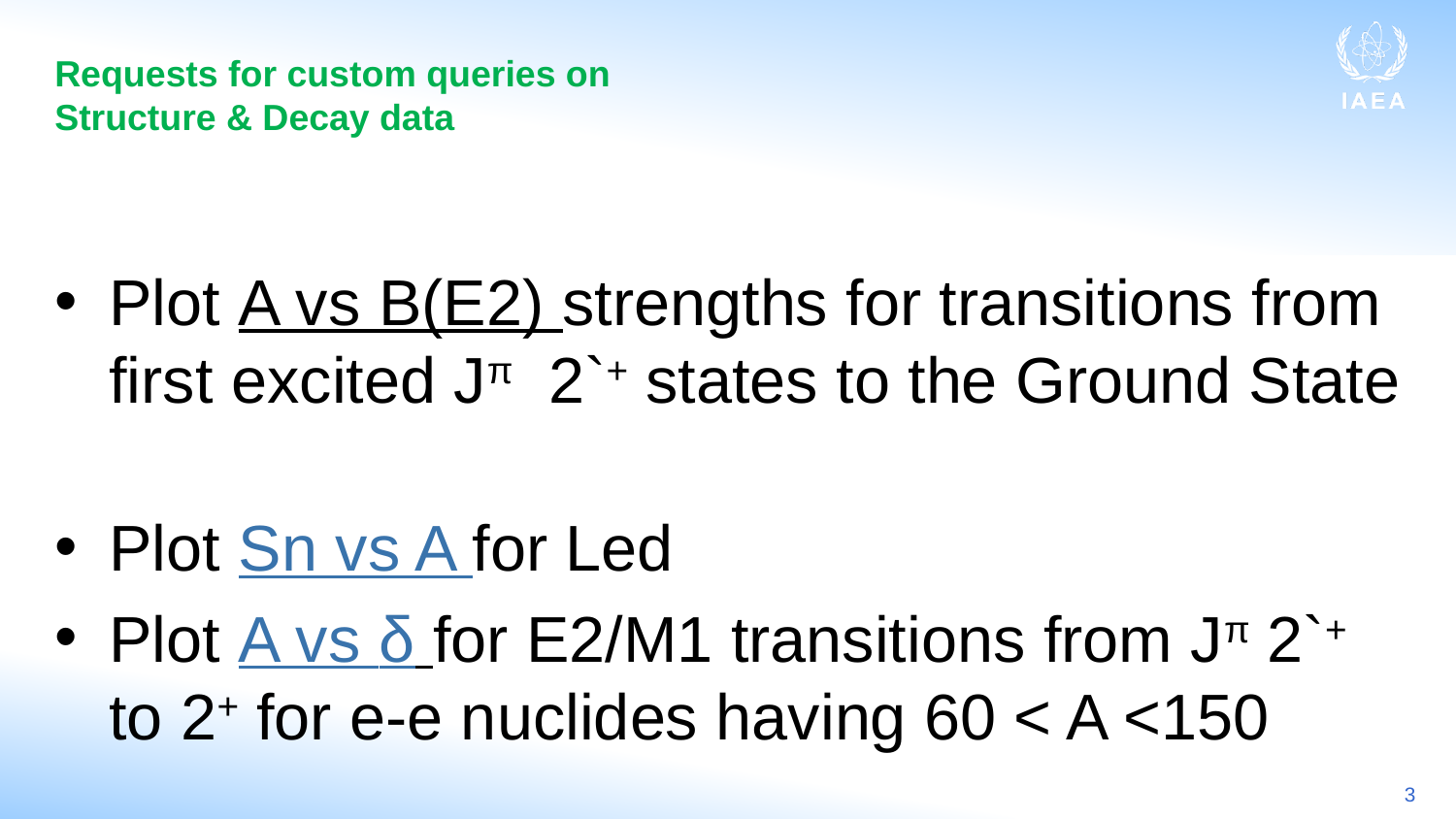

# Requests for custom queries on Structure & Decay data
Plot A vs B(E2) strengths for transitions from first excited Jπ  2`+ states to the Ground State
Plot Sn vs A for Led
Plot A vs δ for E2/M1 transitions from Jπ 2`+ to 2+ for e-e nuclides having 60 < A <150
3